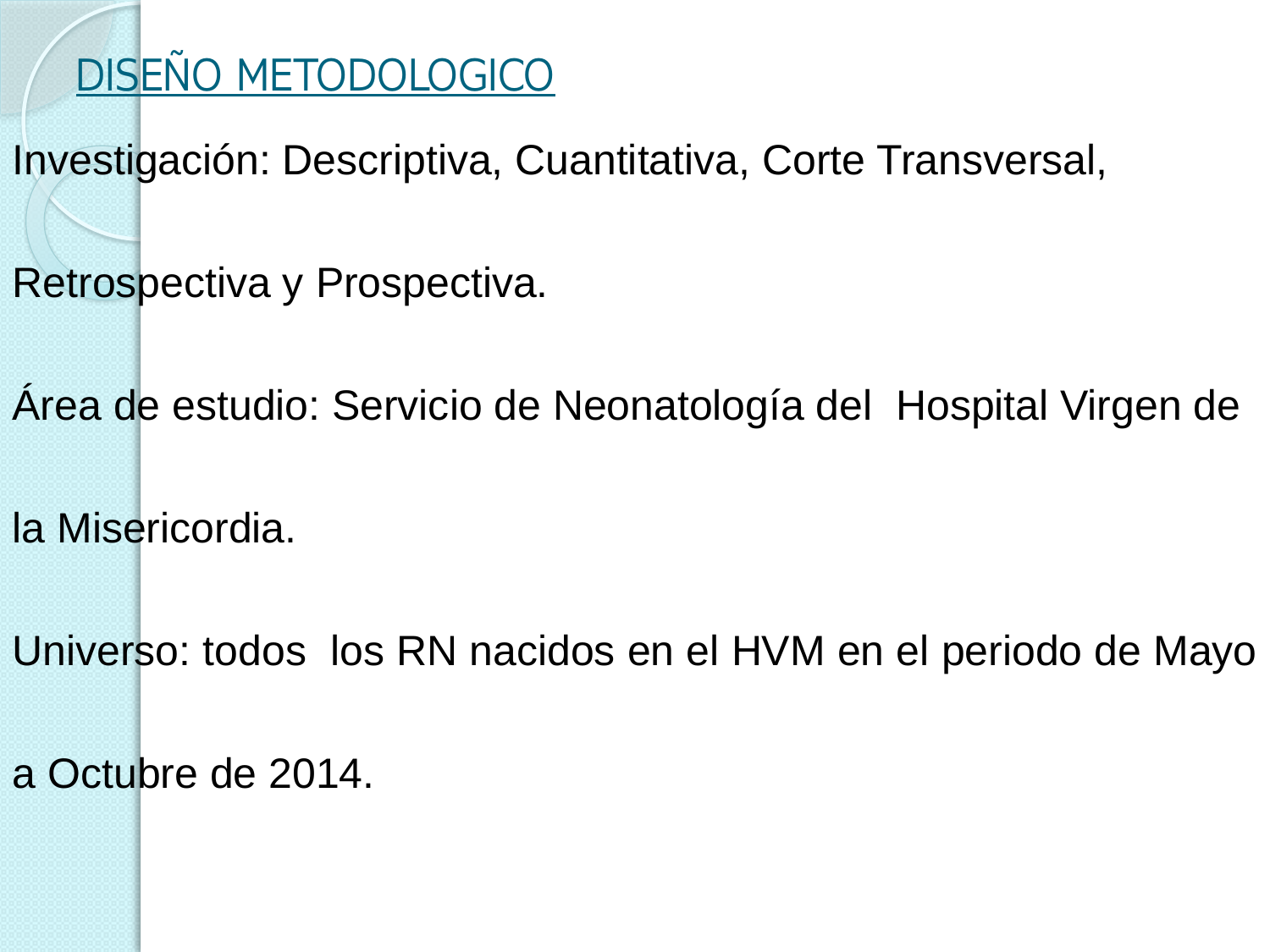

# DISEÑO METODOLOGICO
Investigación: Descriptiva, Cuantitativa, Corte Transversal,

Retrospectiva y Prospectiva.

Área de estudio: Servicio de Neonatología del  Hospital Virgen de

la Misericordia.

Universo: todos  los RN nacidos en el HVM en el periodo de Mayo

a Octubre de 2014.